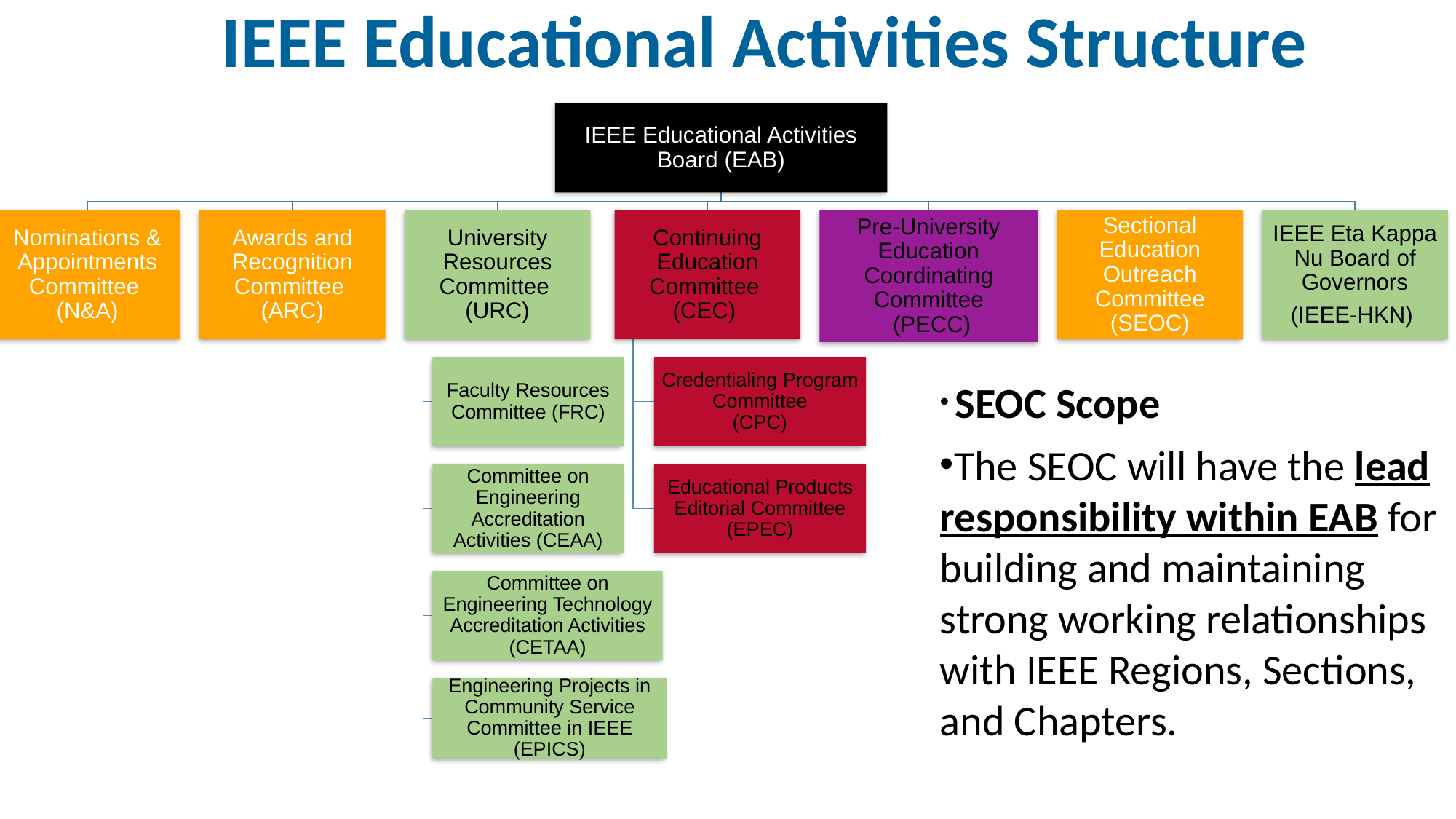

# IEEE Educational Activities Structure

IEEE Educational Activities Board (EAB)

Nominations & Appointments Committee
(N&A)

Awards and Recognition Committee
(ARC)

University Resources Committee
(URC)

Continuing Education Committee
(CEC)

Pre-University Education Coordinating Committee
 (PECC)

Sectional Education Outreach Committee (SEOC)

IEEE Eta Kappa Nu Board of Governors
(IEEE-HKN)

Faculty Resources Committee (FRC)

Credentialing Program Committee
(CPC)

Committee on Engineering Accreditation Activities (CEAA)

Educational Products Editorial Committee
(EPEC)

Committee on Engineering Technology Accreditation Activities (CETAA)

Engineering Projects in Community Service Committee in IEEE (EPICS)
 SEOC Scope
The SEOC will have the lead responsibility within EAB for building and maintaining strong working relationships with IEEE Regions, Sections, and Chapters.